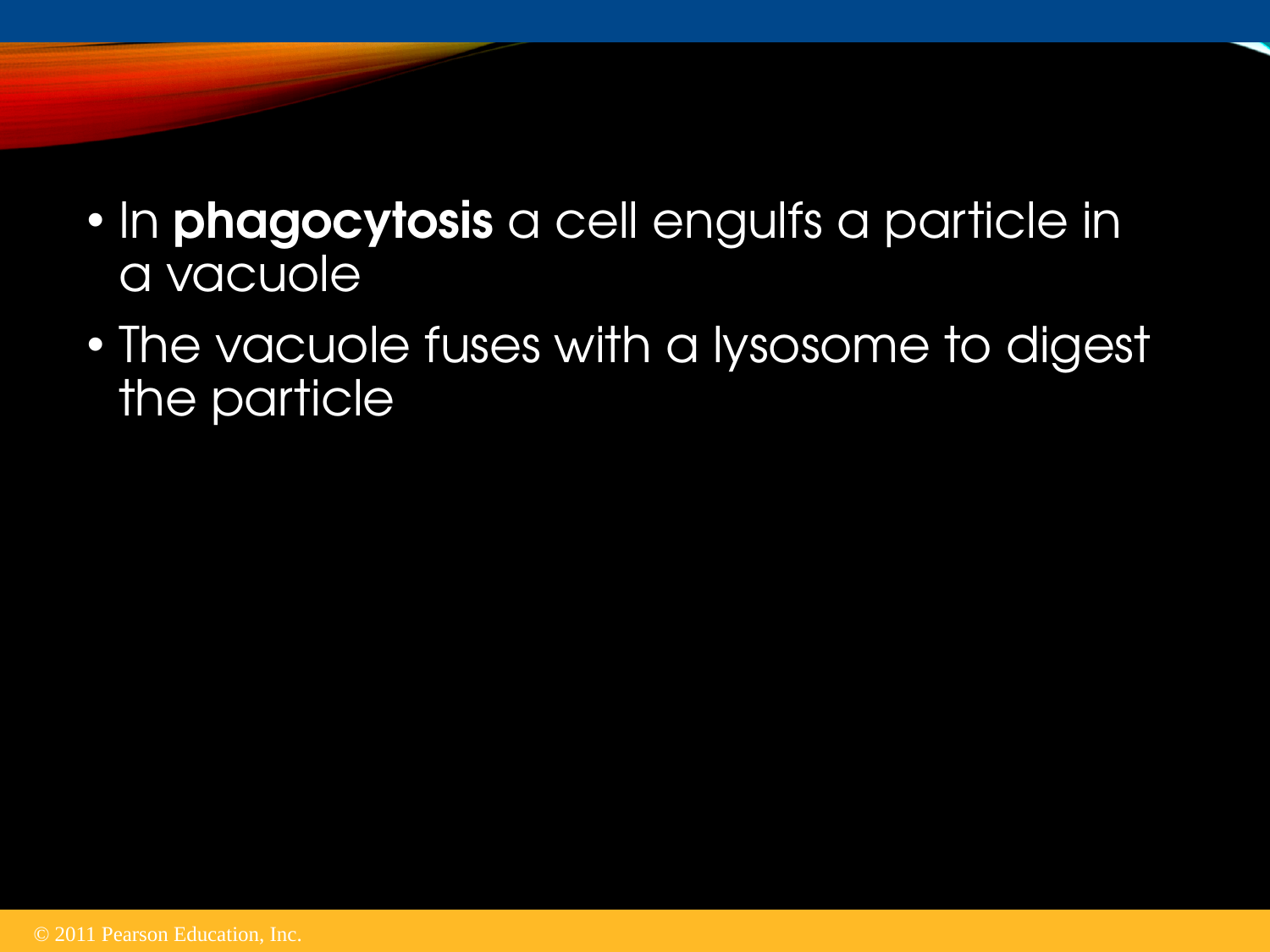

In phagocytosis a cell engulfs a particle in a vacuole
The vacuole fuses with a lysosome to digest the particle

© 2011 Pearson Education, Inc.